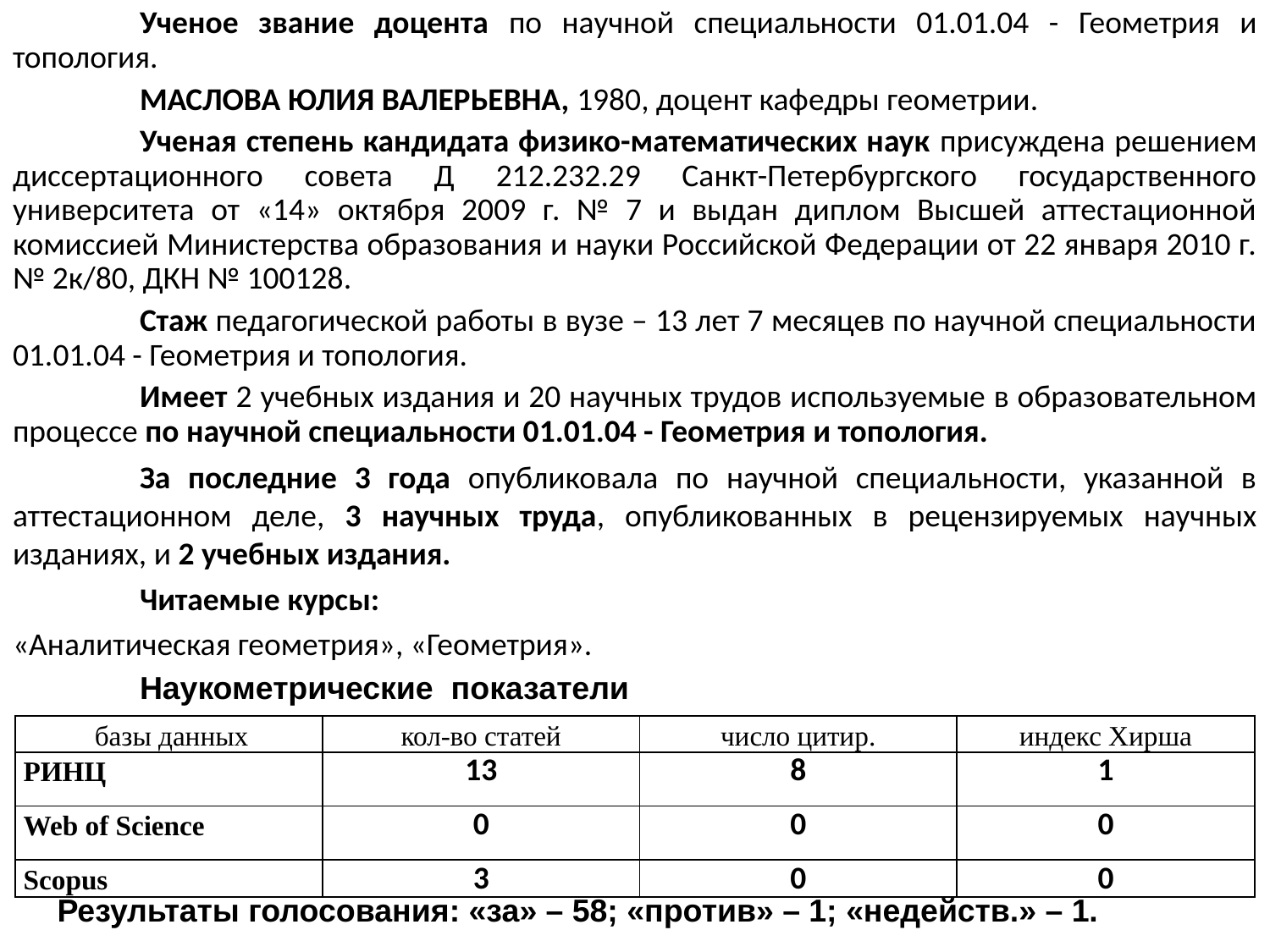

Ученое звание доцента по научной специальности 01.01.04 - Геометрия и топология.
	МАСЛОВА ЮЛИЯ ВАЛЕРЬЕВНА, 1980, доцент кафедры геометрии.
	Ученая степень кандидата физико-математических наук присуждена решением диссертационного совета Д 212.232.29 Санкт-Петербургского государственного университета от «14» октября 2009 г. № 7 и выдан диплом Высшей аттестационной комиссией Министерства образования и науки Российской Федерации от 22 января 2010 г. № 2к/80, ДКН № 100128.
	Стаж педагогической работы в вузе – 13 лет 7 месяцев по научной специальности 01.01.04 - Геометрия и топология.
	Имеет 2 учебных издания и 20 научных трудов используемые в образовательном процессе по научной специальности 01.01.04 - Геометрия и топология.
	За последние 3 года опубликовала по научной специальности, указанной в аттестационном деле, 3 научных труда, опубликованных в рецензируемых научных изданиях, и 2 учебных издания.
	Читаемые курсы:
«Аналитическая геометрия», «Геометрия».
	Наукометрические  показатели

     Результаты голосования: «за» – 58; «против» – 1; «недейств.» – 1.

| базы данных | кол-во статей | число цитир. | индекс Хирша |
| --- | --- | --- | --- |
| РИНЦ | 13 | 8 | 1 |
| Web of Science | 0 | 0 | 0 |
| Scopus | 3 | 0 | 0 |